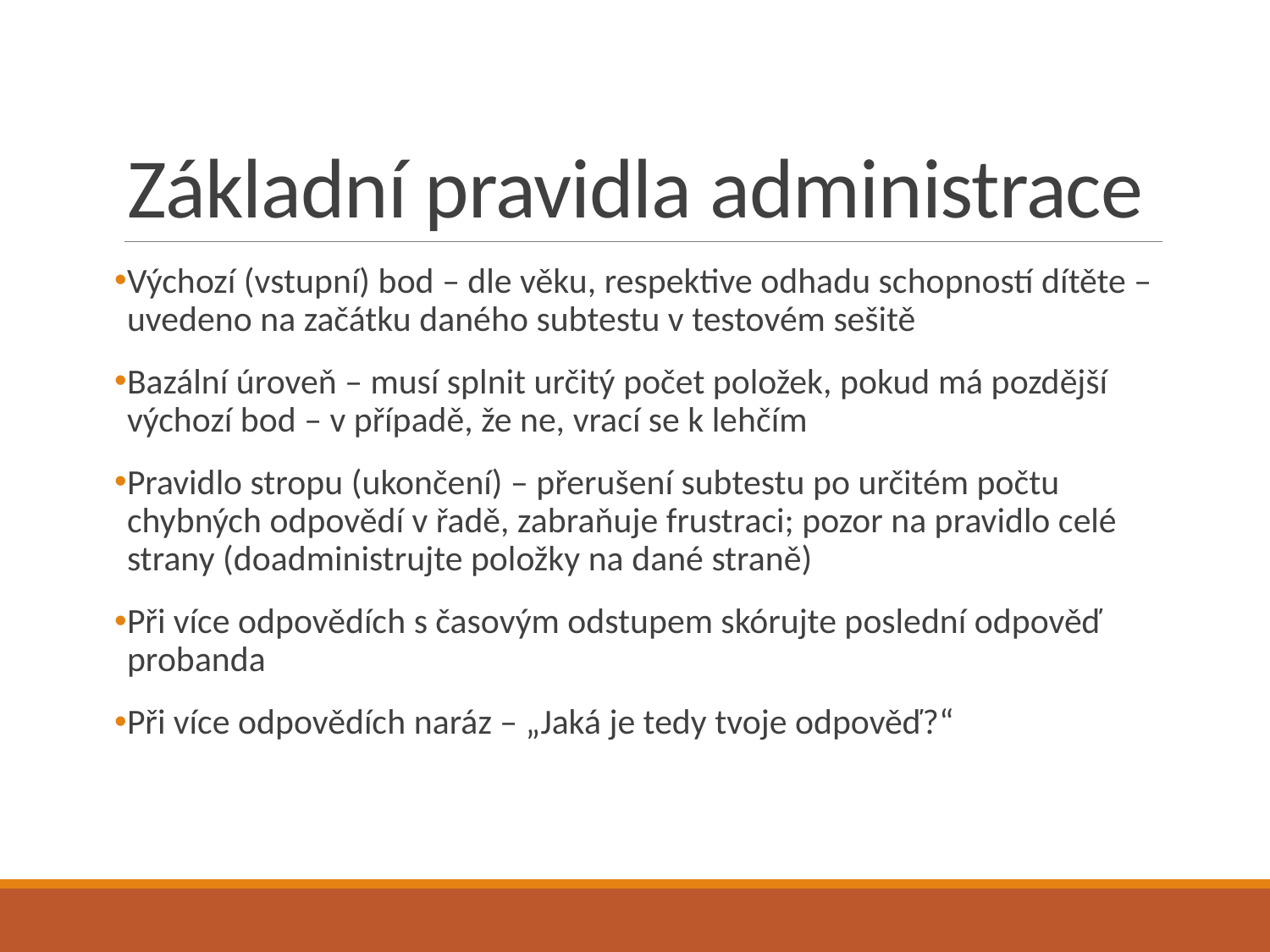

# Základní pravidla administrace
Výchozí (vstupní) bod – dle věku, respektive odhadu schopností dítěte – uvedeno na začátku daného subtestu v testovém sešitě
Bazální úroveň – musí splnit určitý počet položek, pokud má pozdější výchozí bod – v případě, že ne, vrací se k lehčím
Pravidlo stropu (ukončení) – přerušení subtestu po určitém počtu chybných odpovědí v řadě, zabraňuje frustraci; pozor na pravidlo celé strany (doadministrujte položky na dané straně)
Při více odpovědích s časovým odstupem skórujte poslední odpověď probanda
Při více odpovědích naráz – „Jaká je tedy tvoje odpověď?“